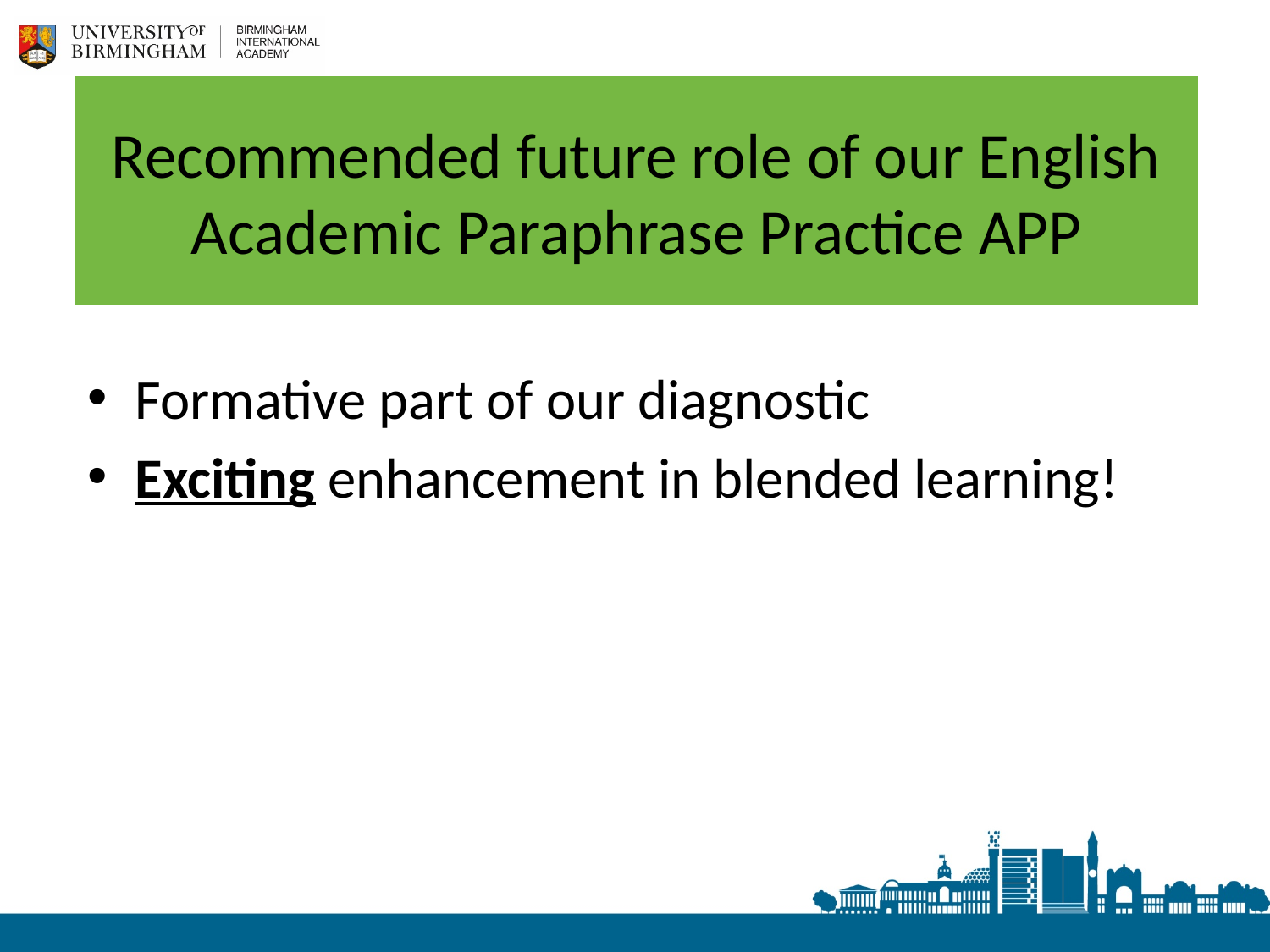

# Recommended future role of our English Academic Paraphrase Practice APP
Formative part of our diagnostic
Exciting enhancement in blended learning!